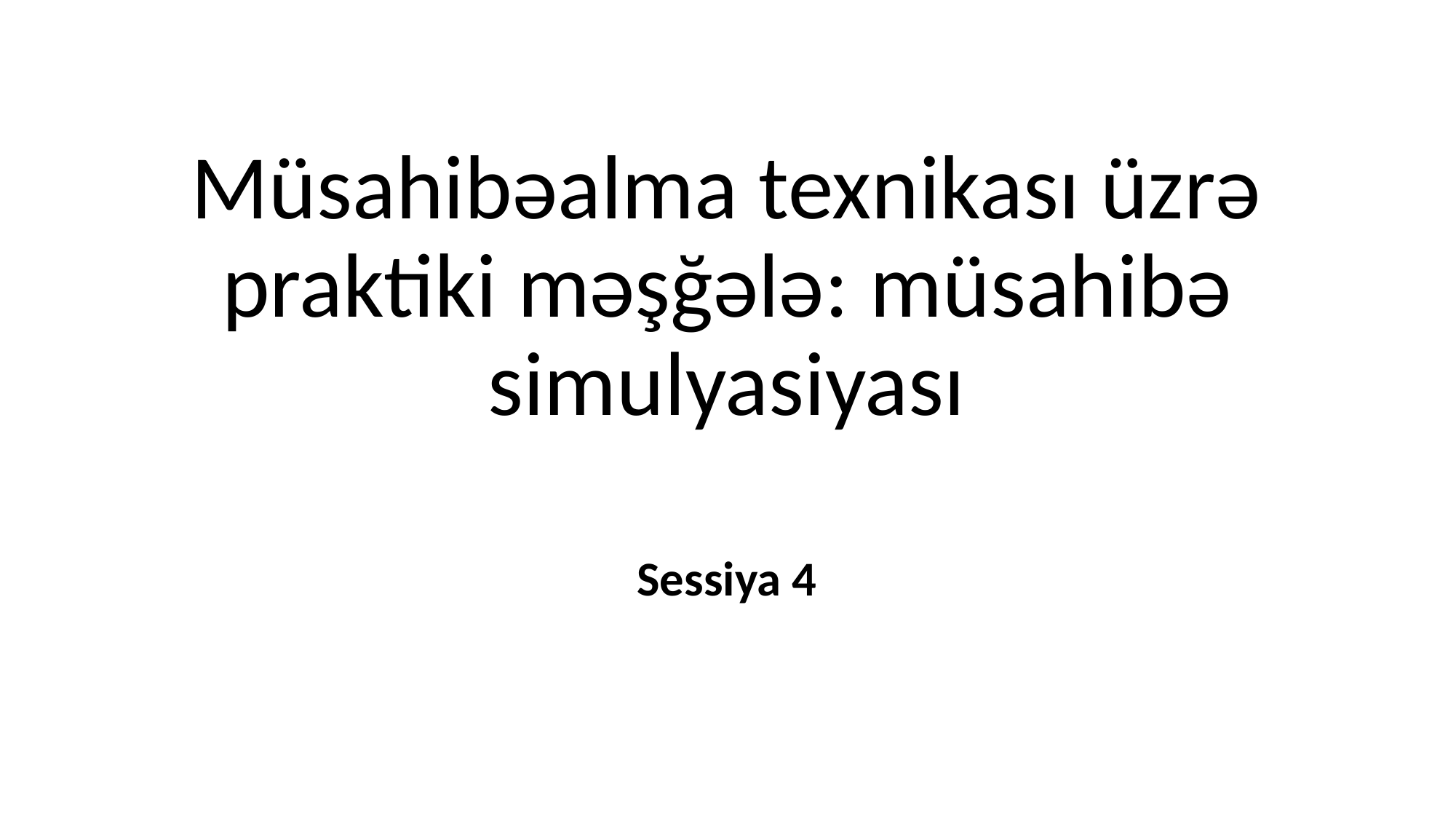

# Müsahibəalma texnikası üzrə praktiki məşğələ: müsahibə simulyasiyası
Sessiya 4